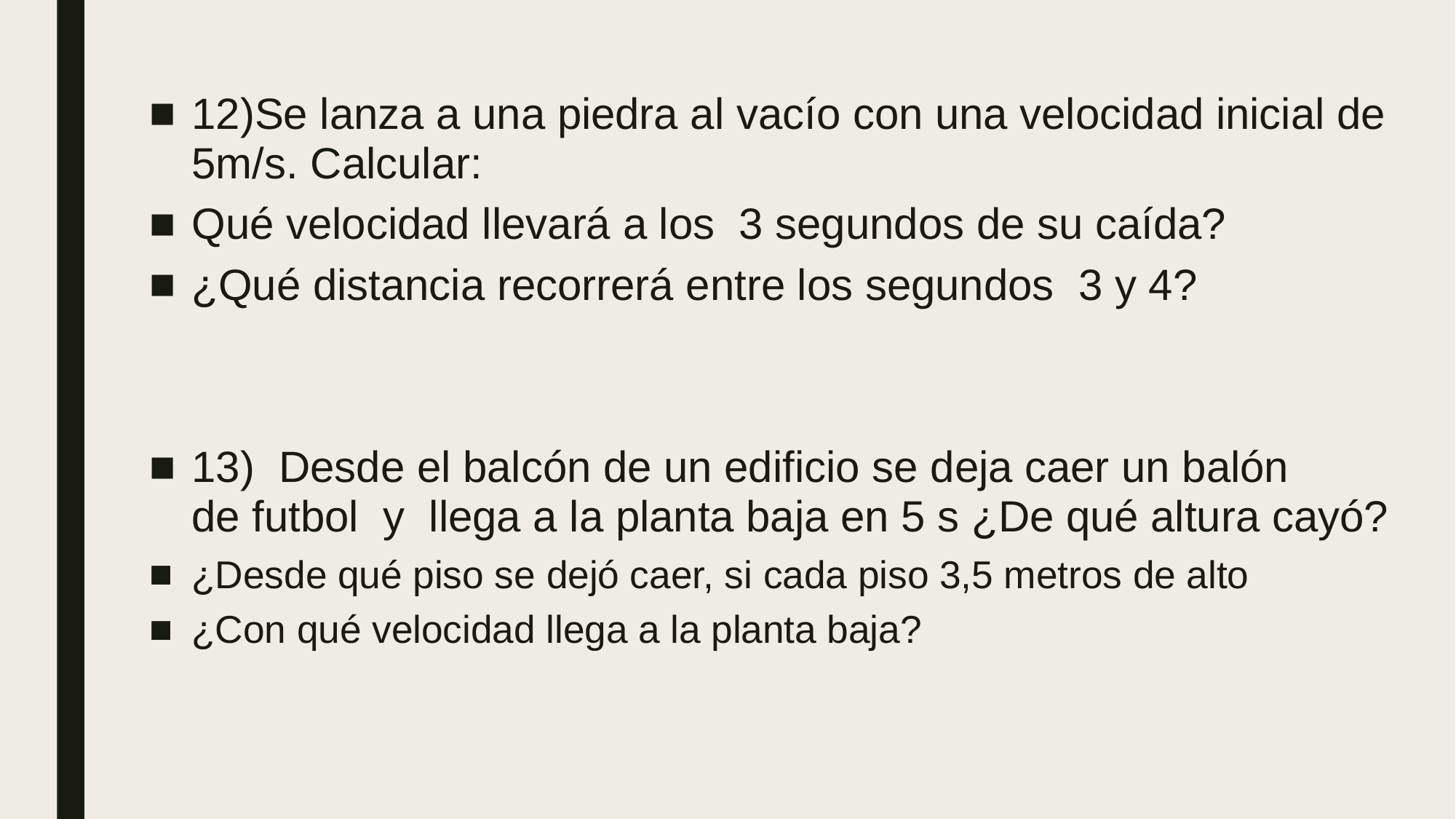

12)Se lanza a una piedra al vacío con una velocidad inicial de  5m/s. Calcular:
Qué velocidad llevará a los  3 segundos de su caída?
¿Qué distancia recorrerá entre los segundos  3 y 4?

13)  Desde el balcón de un edificio se deja caer un balón de futbol  y  llega a la planta baja en 5 s ¿De qué altura cayó?
¿Desde qué piso se dejó caer, si cada piso 3,5 metros de alto
¿Con qué velocidad llega a la planta baja?